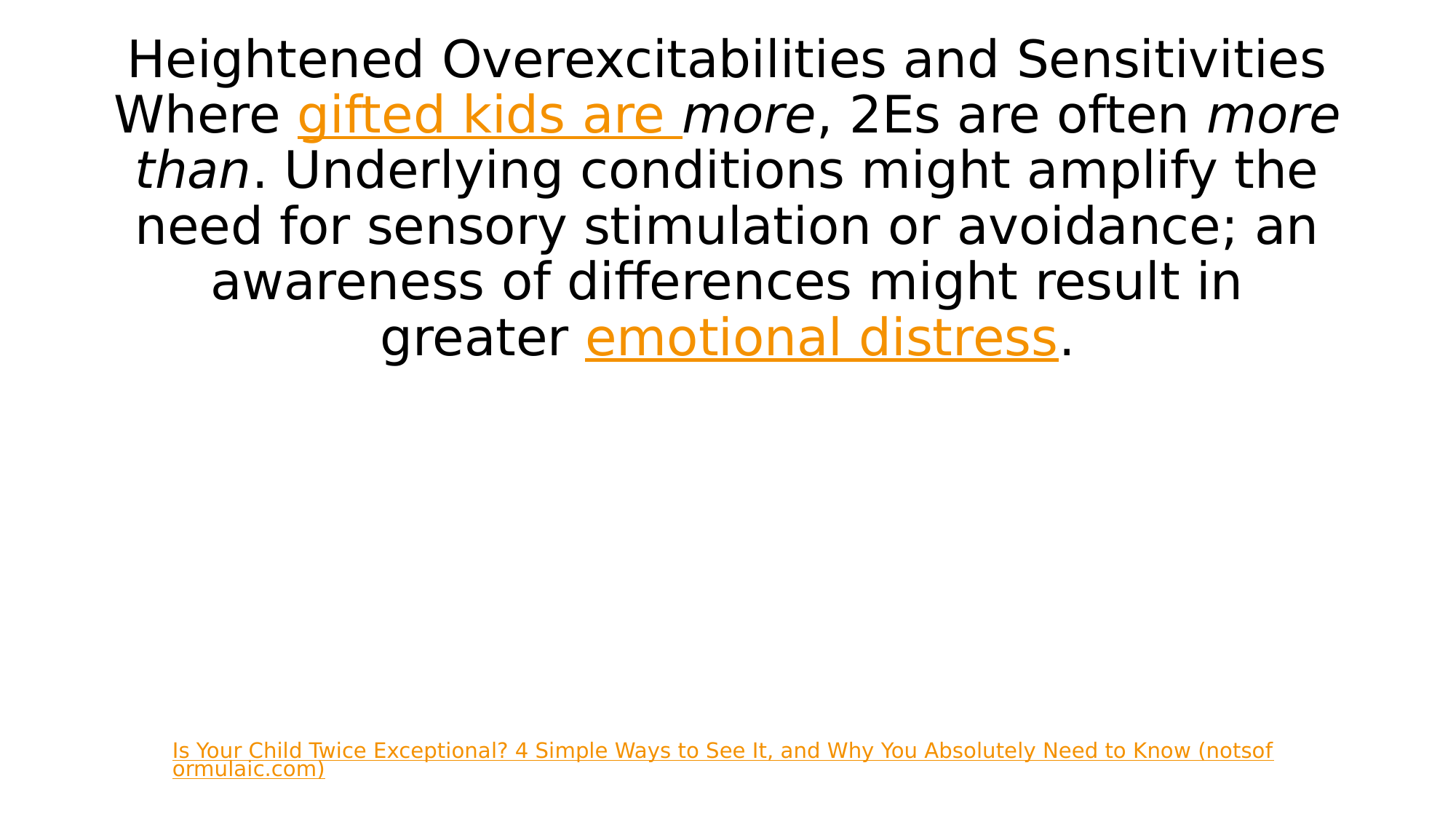

# Heightened Overexcitabilities and Sensitivities Where gifted kids are more, 2Es are often more than. Underlying conditions might amplify the need for sensory stimulation or avoidance; an awareness of differences might result in greater emotional distress.
Is Your Child Twice Exceptional? 4 Simple Ways to See It, and Why You Absolutely Need to Know (notsoformulaic.com)